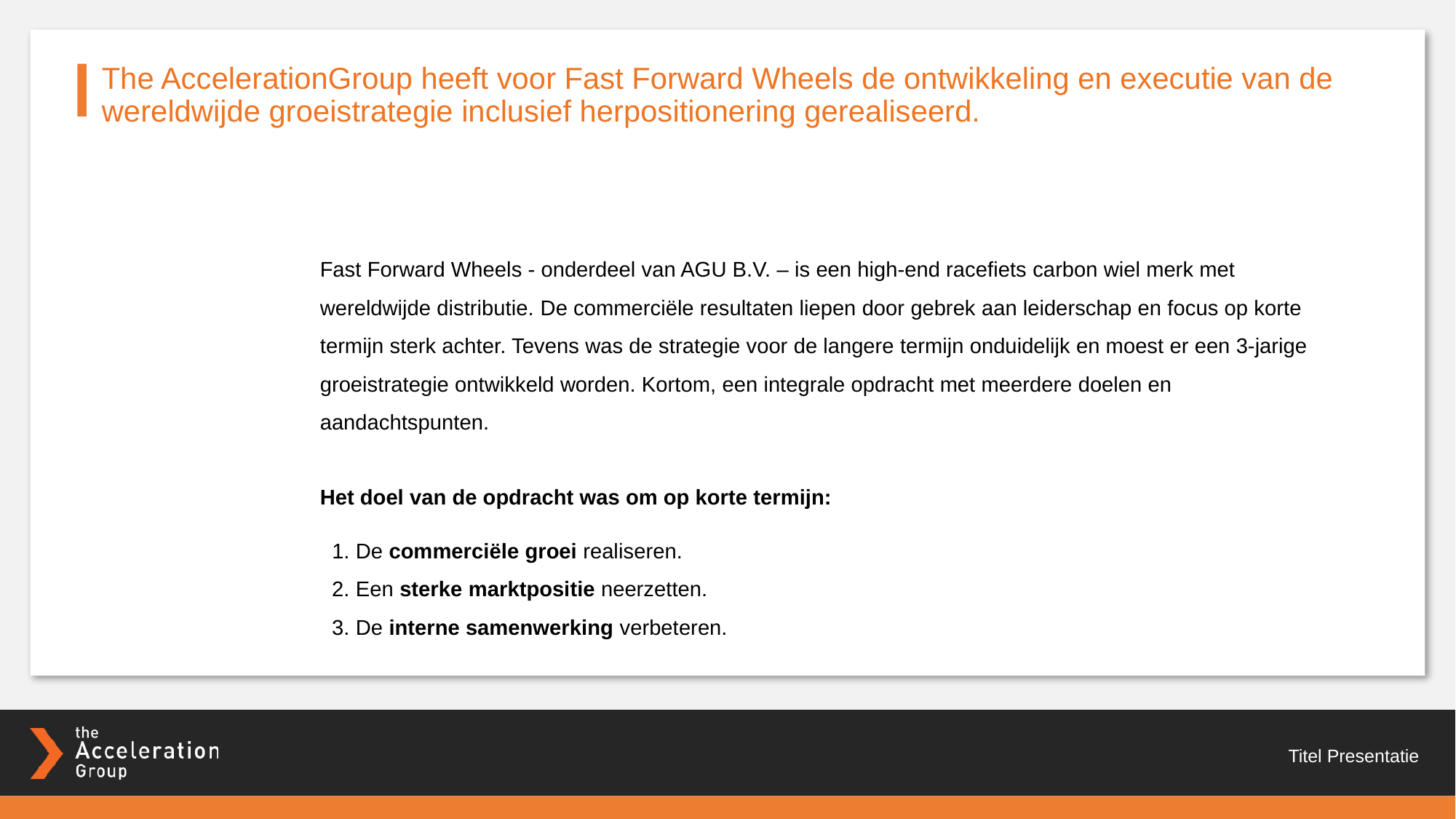

# The AccelerationGroup heeft voor Fast Forward Wheels de ontwikkeling en executie van de wereldwijde groeistrategie inclusief herpositionering gerealiseerd.
Fast Forward Wheels - onderdeel van AGU B.V. – is een high-end racefiets carbon wiel merk met wereldwijde distributie. De commerciële resultaten liepen door gebrek aan leiderschap en focus op korte termijn sterk achter. Tevens was de strategie voor de langere termijn onduidelijk en moest er een 3-jarige groeistrategie ontwikkeld worden. Kortom, een integrale opdracht met meerdere doelen en aandachtspunten.

Het doel van de opdracht was om op korte termijn:
  1. De commerciële groei realiseren.
  2. Een sterke marktpositie neerzetten.
  3. De interne samenwerking verbeteren.
Titel Presentatie